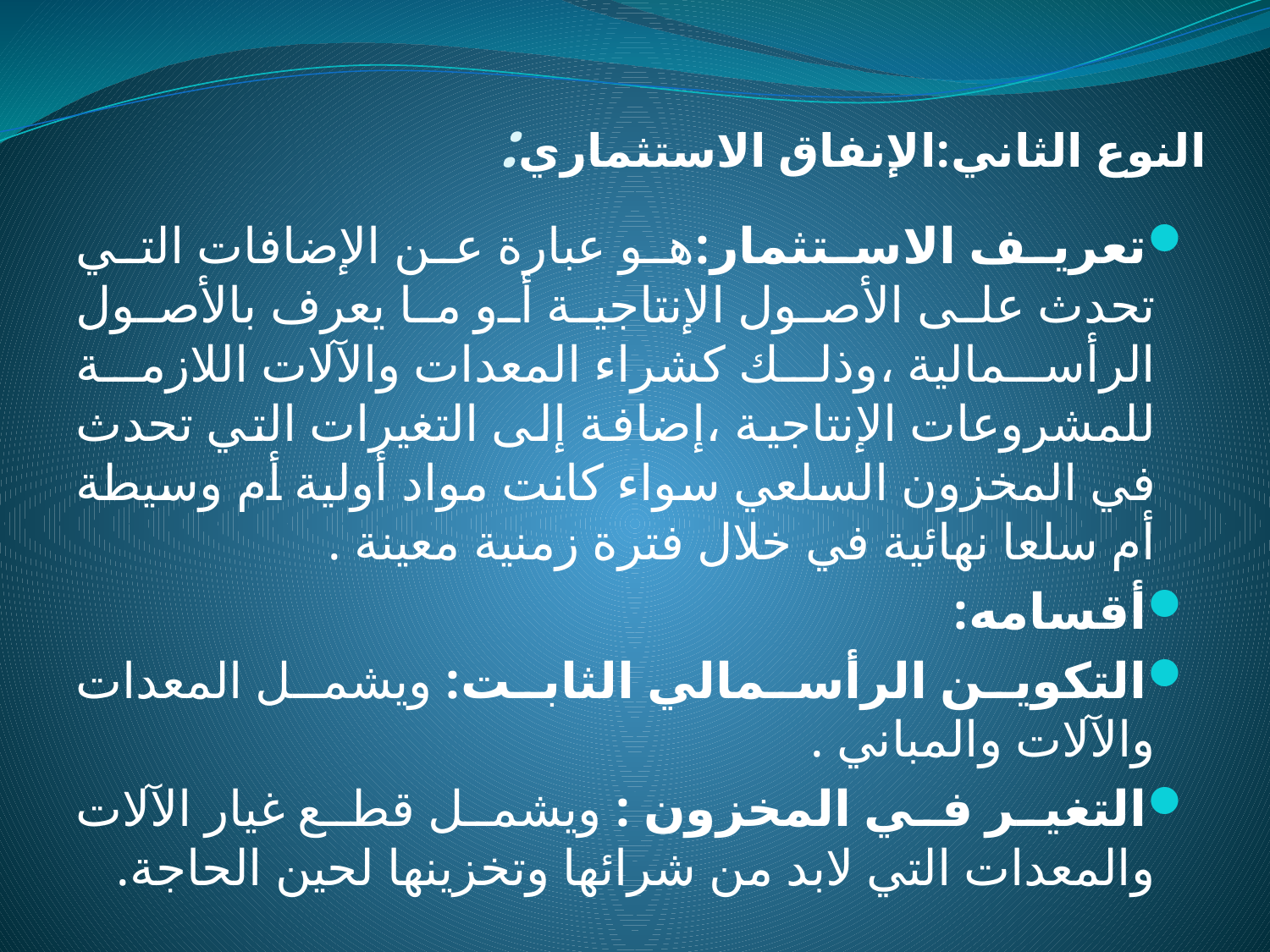

# النوع الثاني:الإنفاق الاستثماري:
تعريف الاستثمار:هو عبارة عن الإضافات التي تحدث على الأصول الإنتاجية أو ما يعرف بالأصول الرأسمالية ،وذلك كشراء المعدات والآلات اللازمة للمشروعات الإنتاجية ،إضافة إلى التغيرات التي تحدث في المخزون السلعي سواء كانت مواد أولية أم وسيطة أم سلعا نهائية في خلال فترة زمنية معينة .
أقسامه:
التكوين الرأسمالي الثابت: ويشمل المعدات والآلات والمباني .
التغير في المخزون : ويشمل قطع غيار الآلات والمعدات التي لابد من شرائها وتخزينها لحين الحاجة.